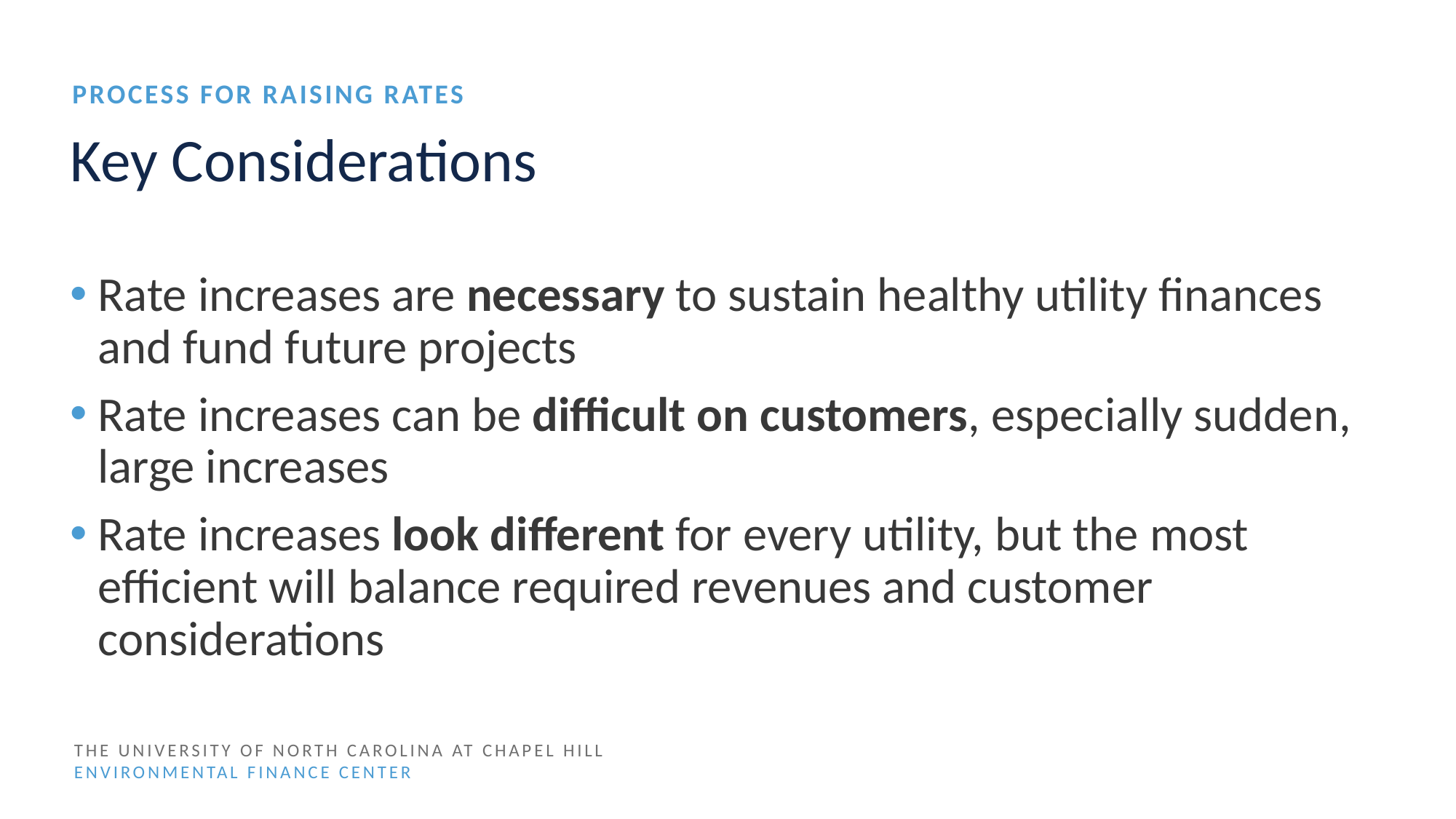

Process for raising rates
# Key Considerations
Rate increases are necessary to sustain healthy utility finances and fund future projects
Rate increases can be difficult on customers, especially sudden, large increases
Rate increases look different for every utility, but the most efficient will balance required revenues and customer considerations